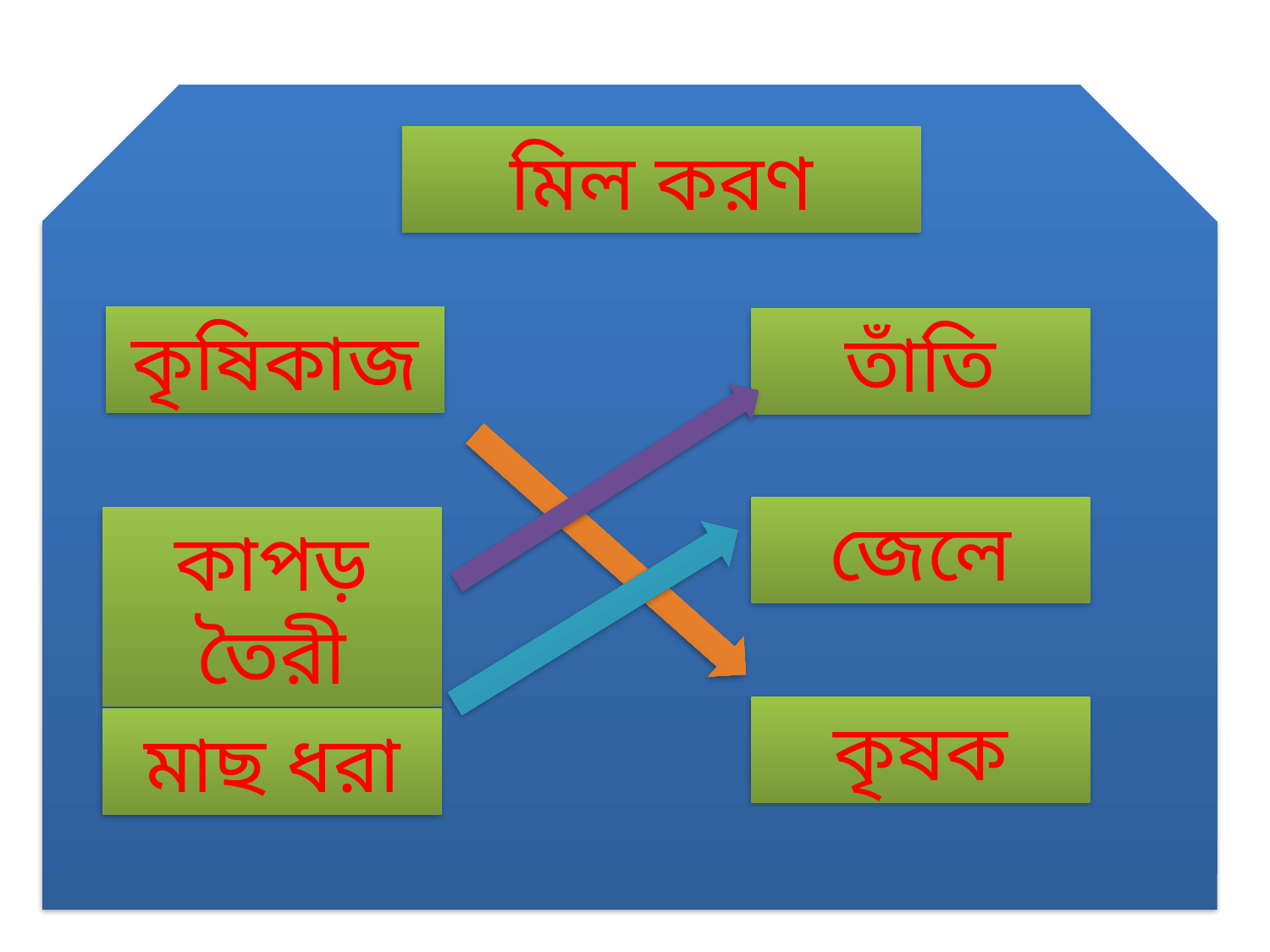

মিল করণ
কৃষিকাজ
তাঁতি

জেলে
কাপড় তৈরী

কৃষক
মাছ ধরা